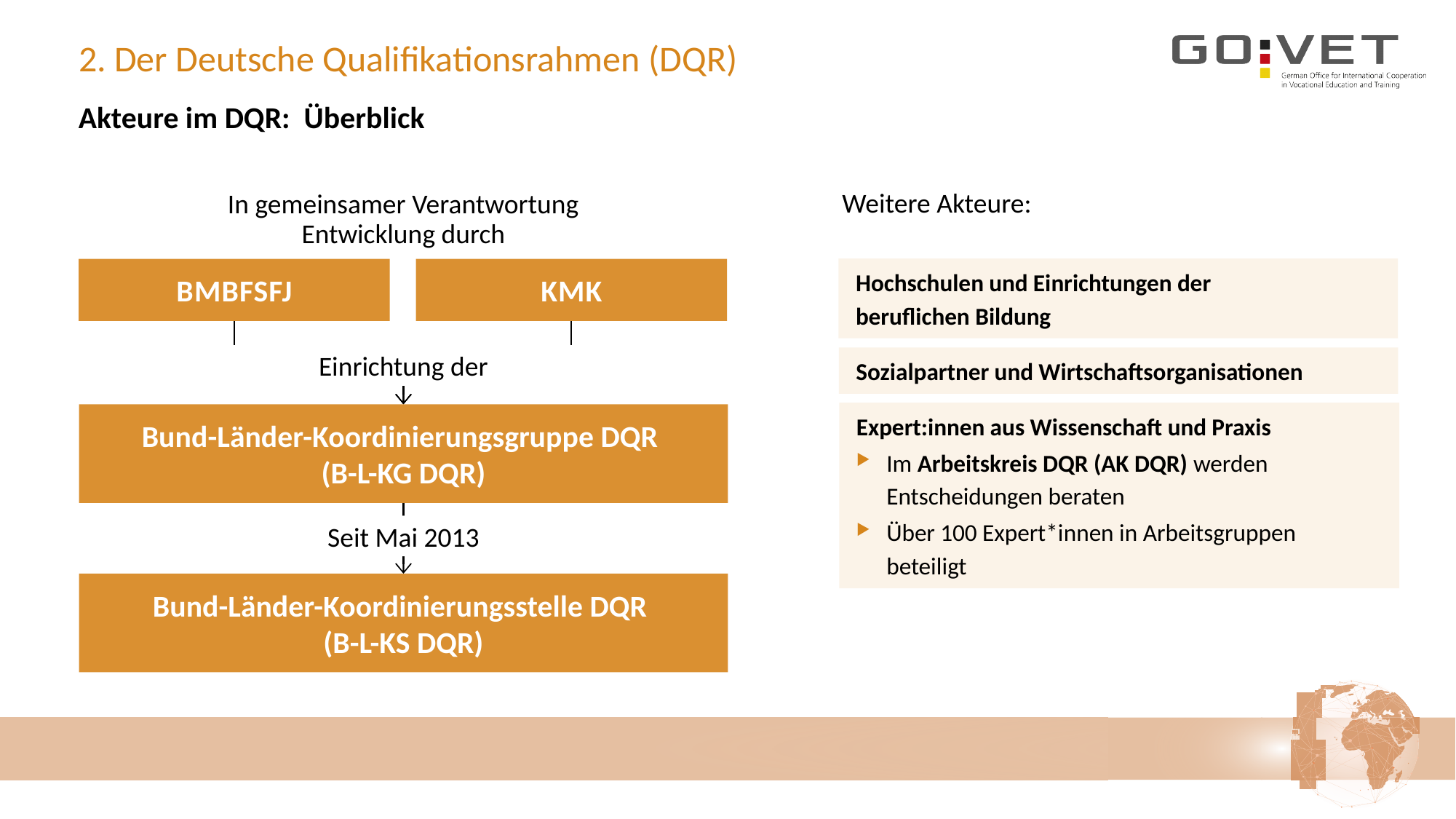

# 2. Der Deutsche Qualifikationsrahmen (DQR)
Akteure im DQR:  Überblick
In gemeinsamer Verantwortung
Entwicklung durch
Weitere Akteure:
BMBFSFJ
KMK
Hochschulen und Einrichtungen der
beruflichen Bildung
Einrichtung der
Sozialpartner und Wirtschaftsorganisationen
Expert:innen aus Wissenschaft und Praxis
Im Arbeitskreis DQR (AK DQR) werden Entscheidungen beraten
Über 100 Expert*innen in Arbeitsgruppen
beteiligt
Bund-Länder-Koordinierungsgruppe DQR
(B-L-KG DQR)
Seit Mai 2013
Bund-Länder-Koordinierungsstelle DQR
(B-L-KS DQR)